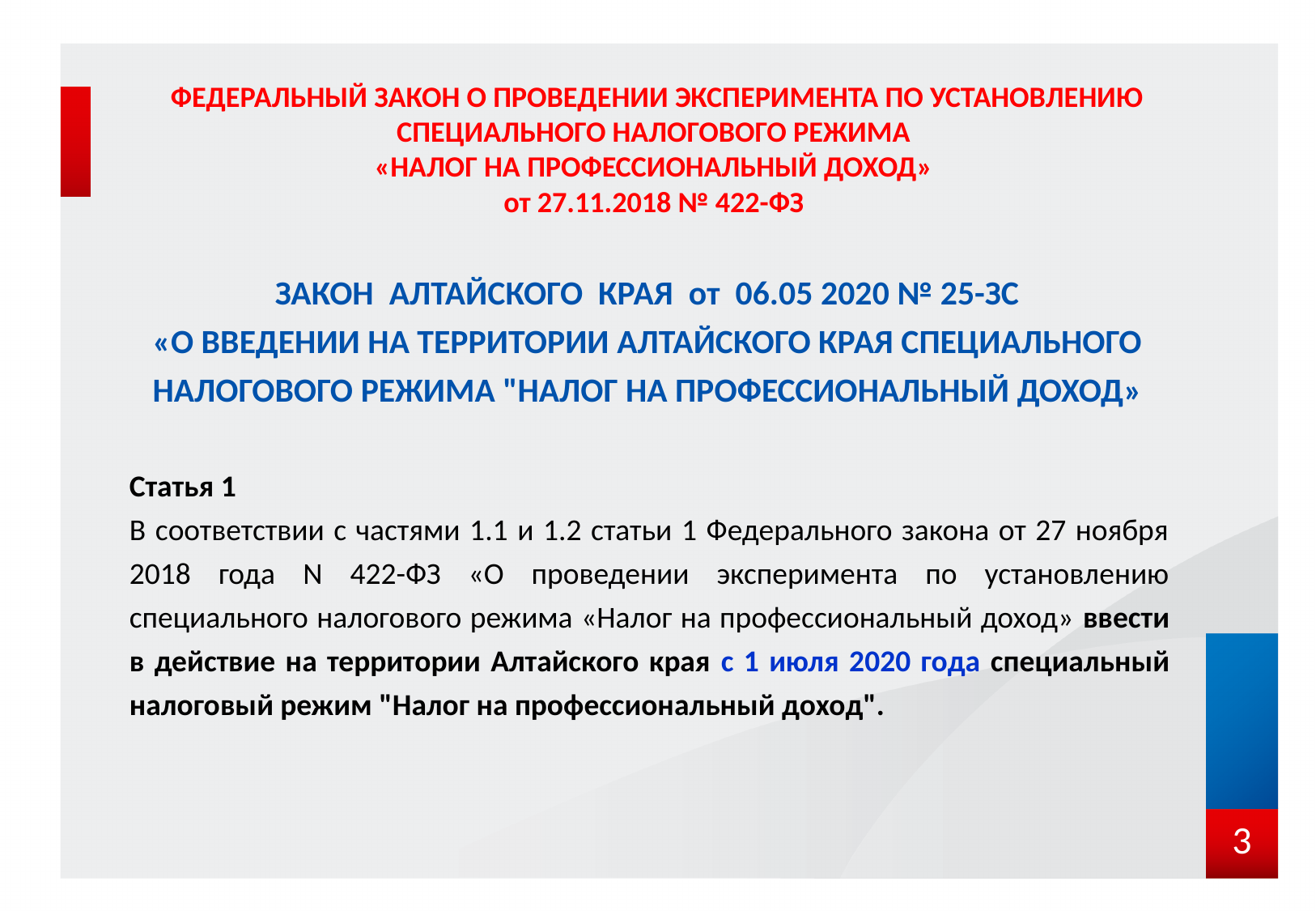

# ФЕДЕРАЛЬНЫЙ ЗАКОН О ПРОВЕДЕНИИ ЭКСПЕРИМЕНТА ПО УСТАНОВЛЕНИЮ СПЕЦИАЛЬНОГО НАЛОГОВОГО РЕЖИМА «НАЛОГ НА ПРОФЕССИОНАЛЬНЫЙ ДОХОД» от 27.11.2018 № 422-ФЗ

ЗАКОН  АЛТАЙСКОГО  КРАЯ  от  06.05 2020 № 25-ЗС
«О ВВЕДЕНИИ НА ТЕРРИТОРИИ АЛТАЙСКОГО КРАЯ СПЕЦИАЛЬНОГО
НАЛОГОВОГО РЕЖИМА "НАЛОГ НА ПРОФЕССИОНАЛЬНЫЙ ДОХОД»

Статья 1
В соответствии с частями 1.1 и 1.2 статьи 1 Федерального закона от 27 ноября 2018 года N 422-ФЗ «О проведении эксперимента по установлению специального налогового режима «Налог на профессиональный доход» ввести в действие на территории Алтайского края с 1 июля 2020 года специальный налоговый режим "Налог на профессиональный доход".

3